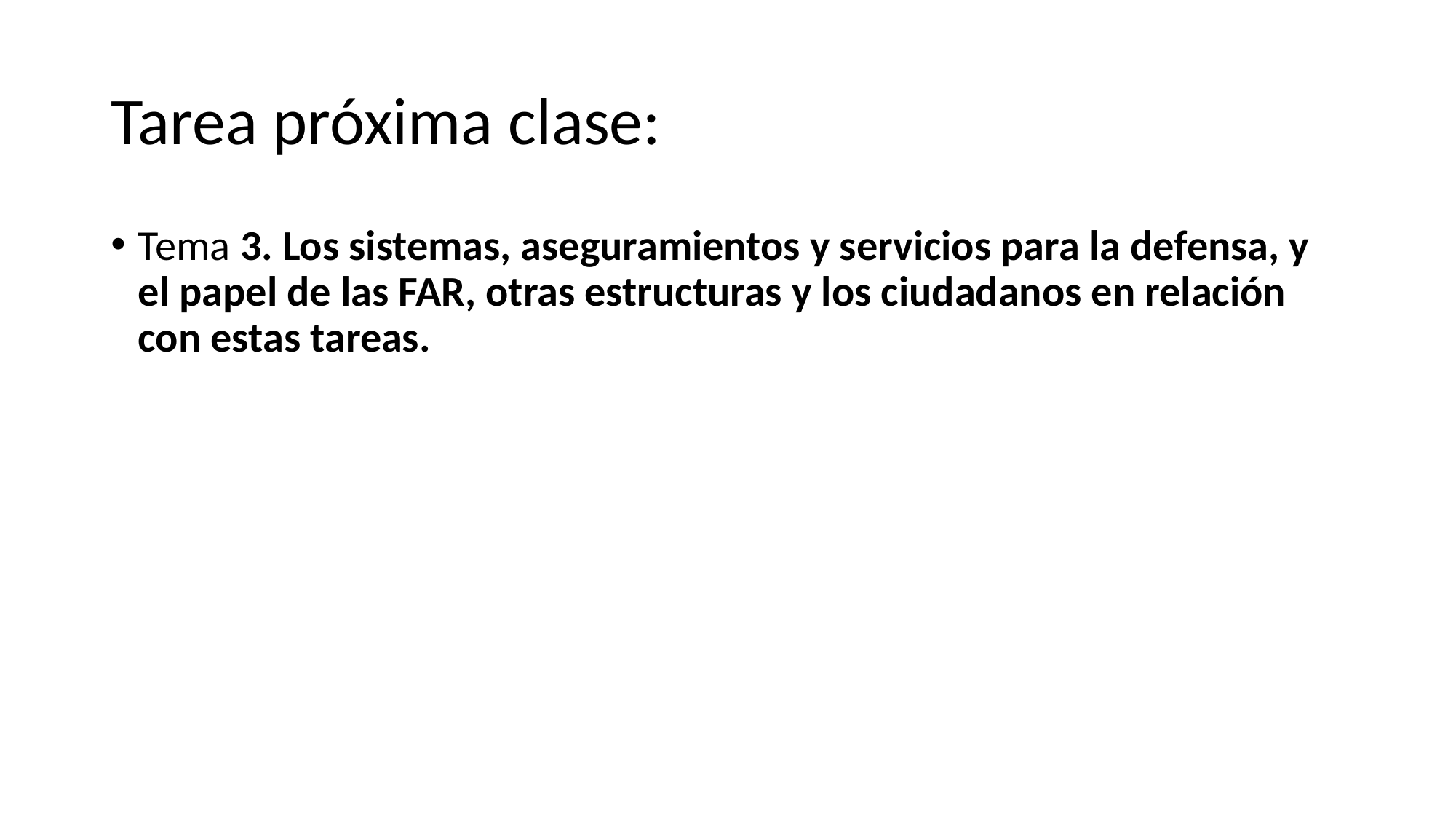

# Tarea próxima clase:
Tema 3. Los sistemas, aseguramientos y servicios para la defensa, y el papel de las FAR, otras estructuras y los ciudadanos en relación con estas tareas.